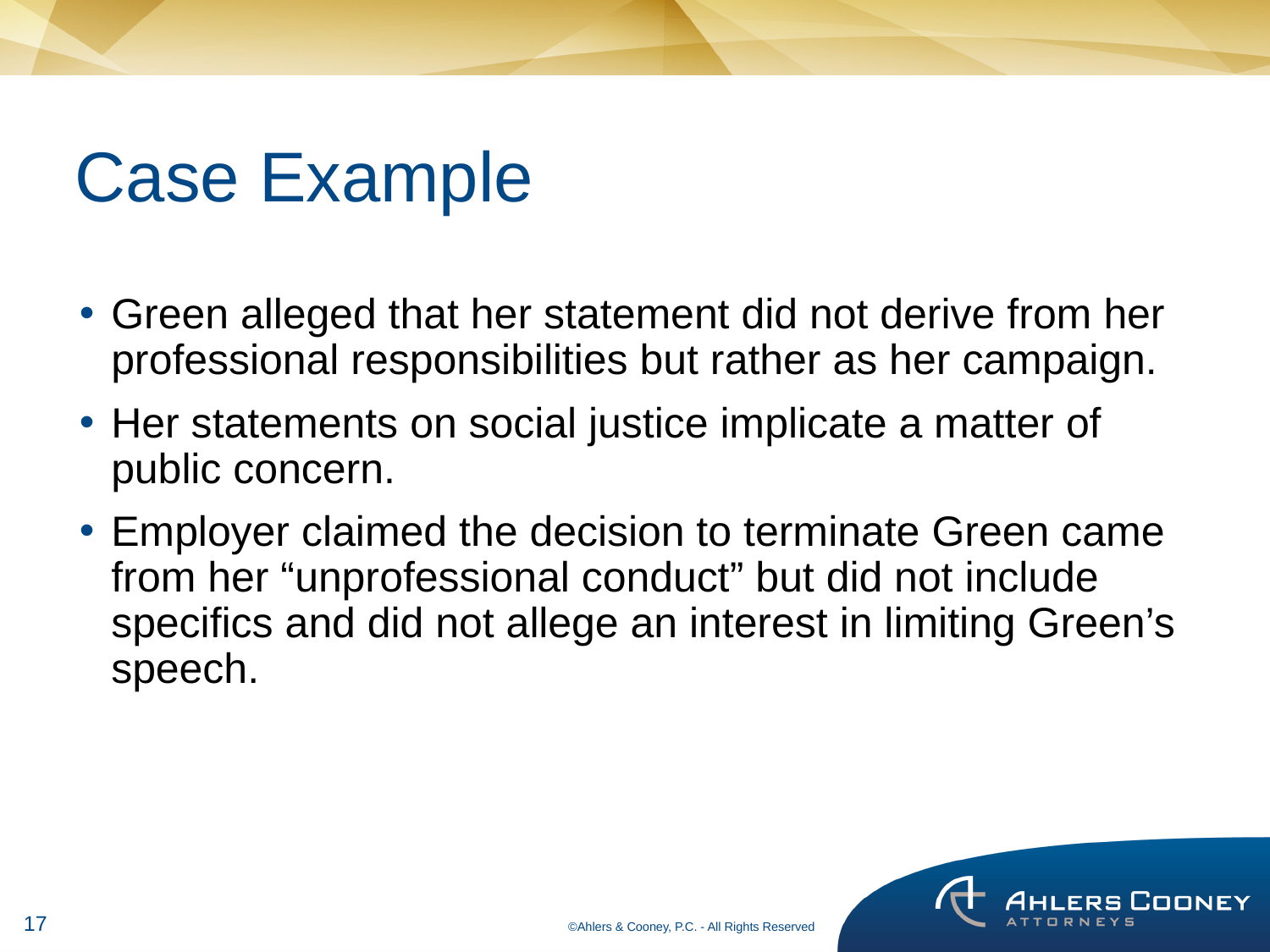

# Case Example
Green alleged that her statement did not derive from her professional responsibilities but rather as her campaign.
Her statements on social justice implicate a matter of public concern.
Employer claimed the decision to terminate Green came from her “unprofessional conduct” but did not include specifics and did not allege an interest in limiting Green’s speech.